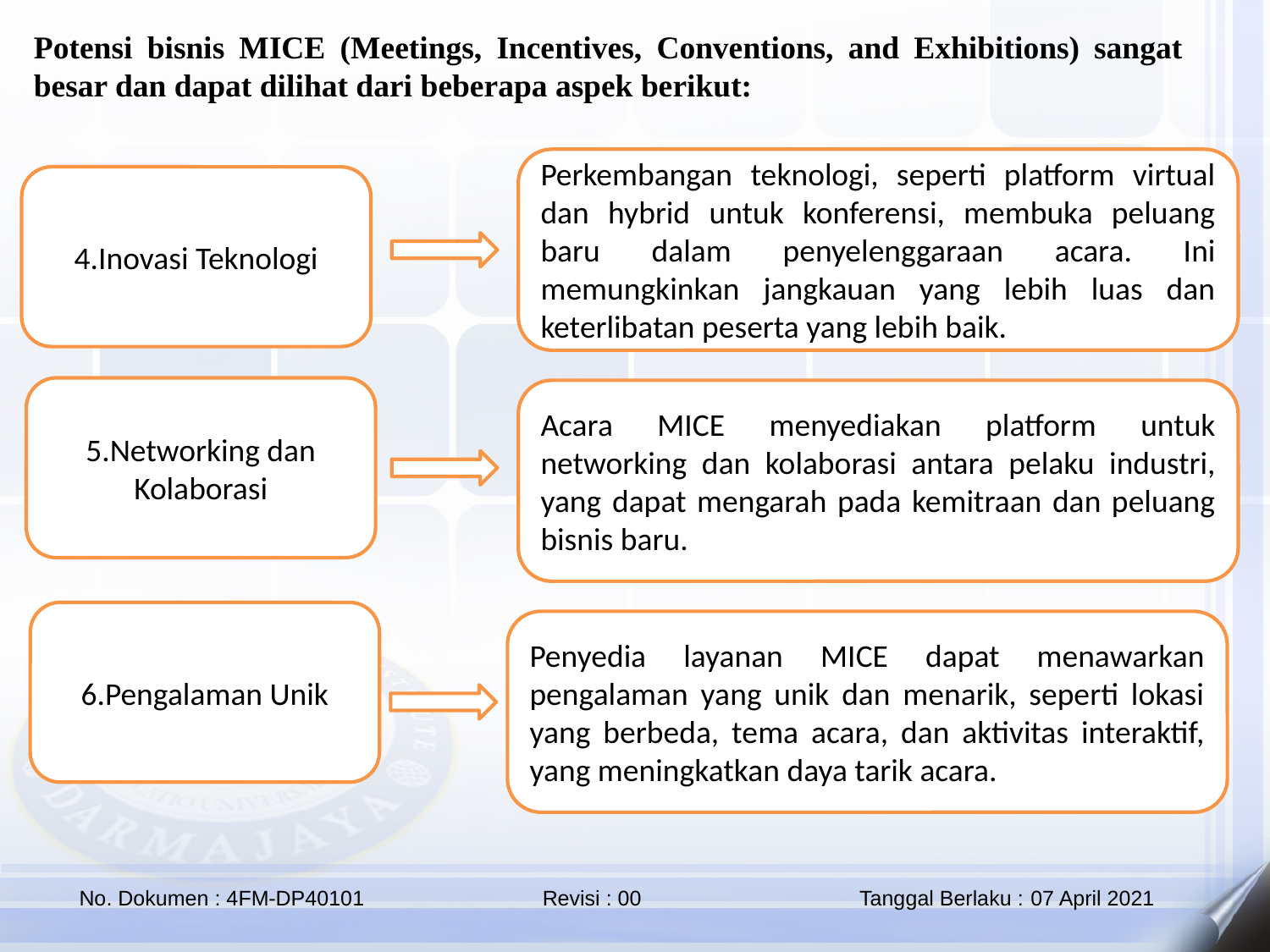

Potensi bisnis MICE (Meetings, Incentives, Conventions, and Exhibitions) sangat besar dan dapat dilihat dari beberapa aspek berikut:

Perkembangan teknologi, seperti platform virtual dan hybrid untuk konferensi, membuka peluang baru dalam penyelenggaraan acara. Ini memungkinkan jangkauan yang lebih luas dan keterlibatan peserta yang lebih baik.
4.Inovasi Teknologi

5.Networking dan Kolaborasi
Acara MICE menyediakan platform untuk networking dan kolaborasi antara pelaku industri, yang dapat mengarah pada kemitraan dan peluang bisnis baru.

6.Pengalaman Unik
Penyedia layanan MICE dapat menawarkan pengalaman yang unik dan menarik, seperti lokasi yang berbeda, tema acara, dan aktivitas interaktif, yang meningkatkan daya tarik acara.